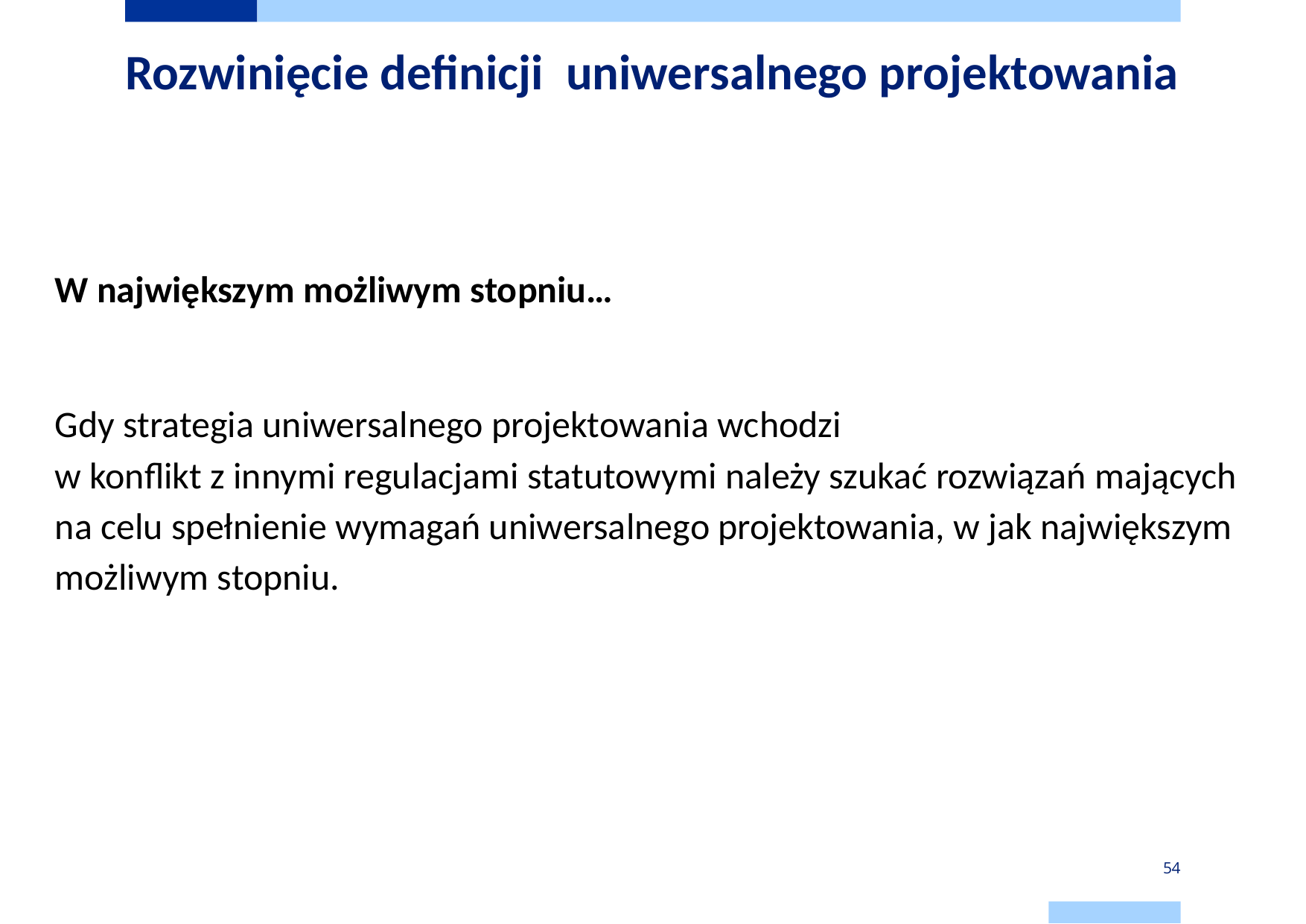

# Rozwinięcie definicji  uniwersalnego projektowania
W największym możliwym stopniu…
Gdy strategia uniwersalnego projektowania wchodzi
w konflikt z innymi regulacjami statutowymi należy szukać rozwiązań mających na celu spełnienie wymagań uniwersalnego projektowania, w jak największym możliwym stopniu.
54